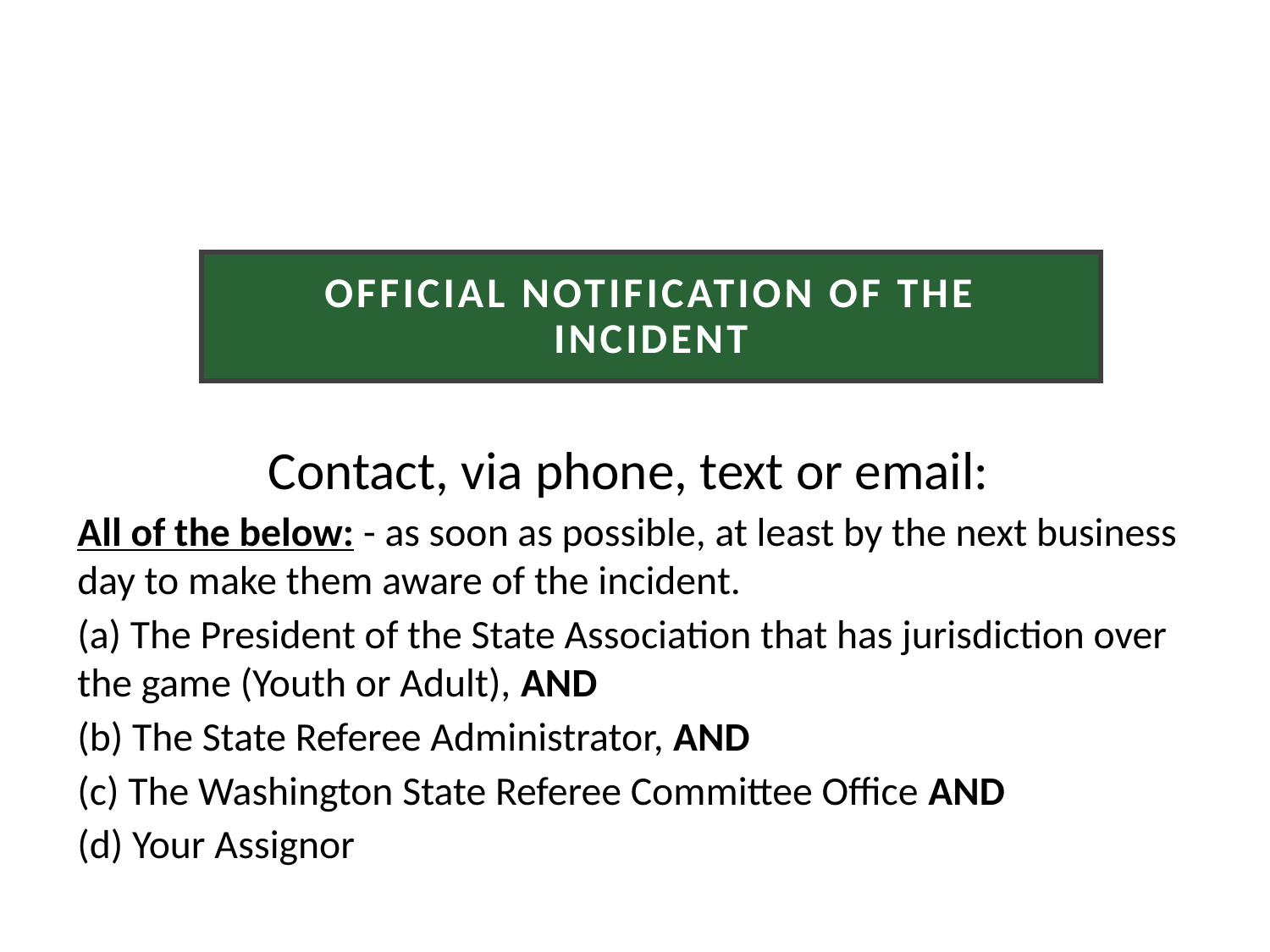

Official notification of the incident
Contact, via phone, text or email:
All of the below: - as soon as possible, at least by the next business day to make them aware of the incident.
(a) The President of the State Association that has jurisdiction over the game (Youth or Adult), AND
(b) The State Referee Administrator, AND
(c) The Washington State Referee Committee Office AND
(d) Your Assignor